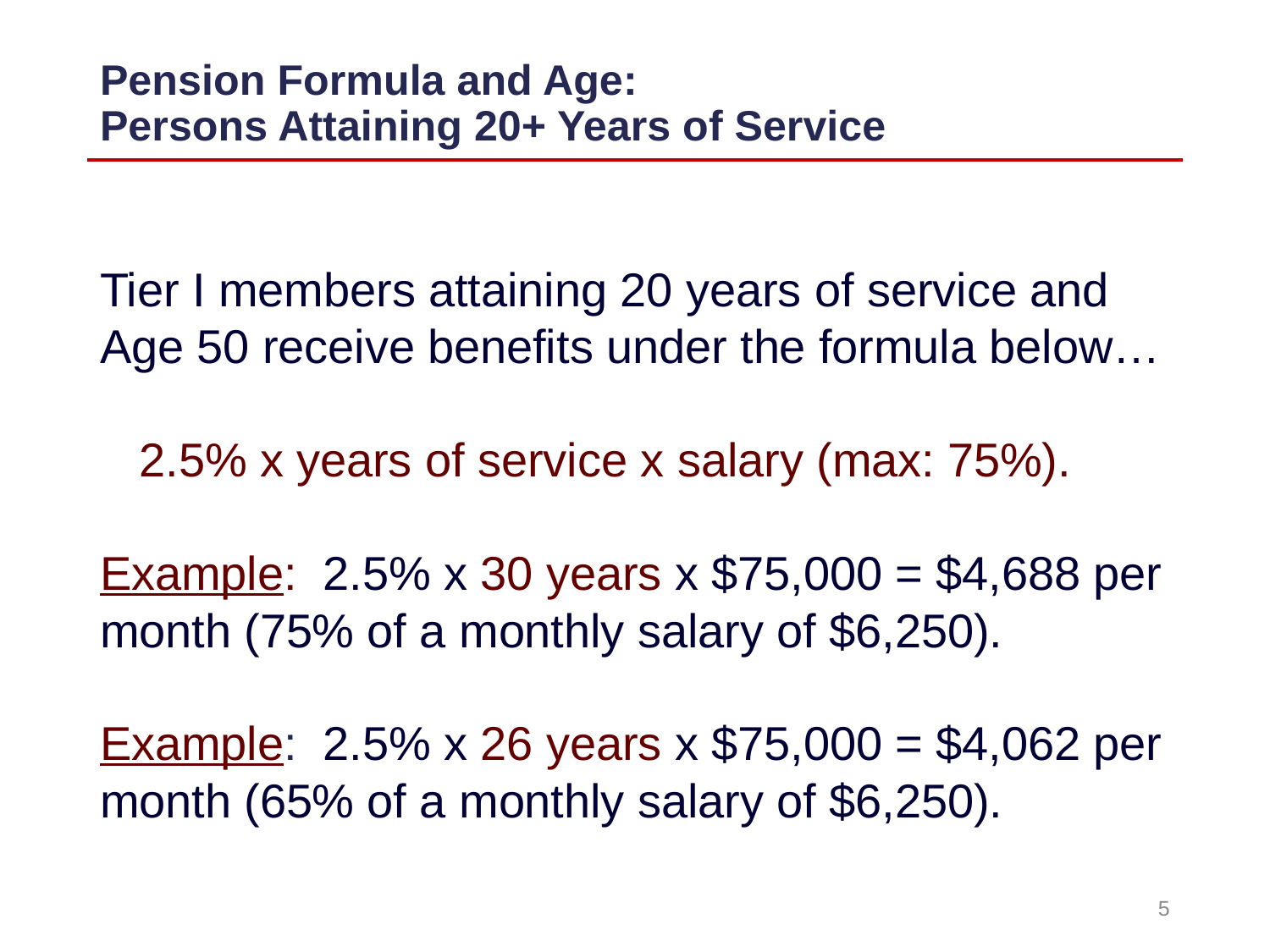

# Pension Formula and Age: Persons Attaining 20+ Years of Service
Tier I members attaining 20 years of service and Age 50 receive benefits under the formula below…

   2.5% x years of service x salary (max: 75%).

Example:  2.5% x 30 years x $75,000 = $4,688 per month (75% of a monthly salary of $6,250).

Example:  2.5% x 26 years x $75,000 = $4,062 per month (65% of a monthly salary of $6,250).

5